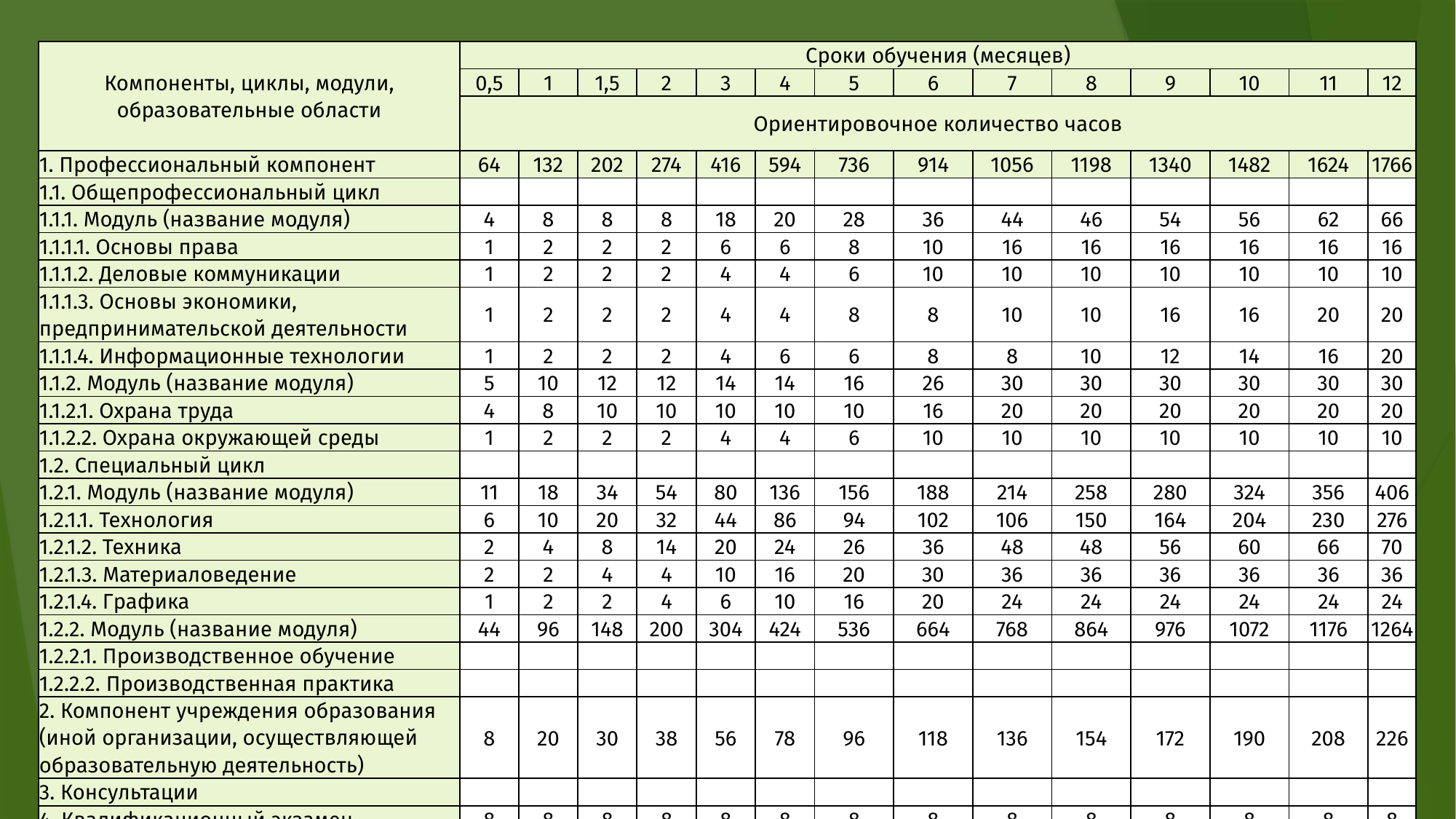

| Компоненты, циклы, модули, образовательные области | Сроки обучения (месяцев) |  |  |  |  |  |  |  |  |  |  |  |  |  |
| --- | --- | --- | --- | --- | --- | --- | --- | --- | --- | --- | --- | --- | --- | --- |
|  | 0,5 | 1 | 1,5 | 2 | 3 | 4 | 5 | 6 | 7 | 8 | 9 | 10 | 11 | 12 |
|  | Ориентировочное количество часов |  |  |  |  |  |  |  |  |  |  |  |  |  |
| 1. Профессиональный компонент | 64 | 132 | 202 | 274 | 416 | 594 | 736 | 914 | 1056 | 1198 | 1340 | 1482 | 1624 | 1766 |
| 1.1. Общепрофессиональный цикл |  |  |  |  |  |  |  |  |  |  |  |  |  |  |
| 1.1.1. Модуль (название модуля) | 4 | 8 | 8 | 8 | 18 | 20 | 28 | 36 | 44 | 46 | 54 | 56 | 62 | 66 |
| 1.1.1.1. Основы права | 1 | 2 | 2 | 2 | 6 | 6 | 8 | 10 | 16 | 16 | 16 | 16 | 16 | 16 |
| 1.1.1.2. Деловые коммуникации | 1 | 2 | 2 | 2 | 4 | 4 | 6 | 10 | 10 | 10 | 10 | 10 | 10 | 10 |
| 1.1.1.3. Основы экономики, предпринимательской деятельности | 1 | 2 | 2 | 2 | 4 | 4 | 8 | 8 | 10 | 10 | 16 | 16 | 20 | 20 |
| 1.1.1.4. Информационные технологии | 1 | 2 | 2 | 2 | 4 | 6 | 6 | 8 | 8 | 10 | 12 | 14 | 16 | 20 |
| 1.1.2. Модуль (название модуля) | 5 | 10 | 12 | 12 | 14 | 14 | 16 | 26 | 30 | 30 | 30 | 30 | 30 | 30 |
| 1.1.2.1. Охрана труда | 4 | 8 | 10 | 10 | 10 | 10 | 10 | 16 | 20 | 20 | 20 | 20 | 20 | 20 |
| 1.1.2.2. Охрана окружающей среды | 1 | 2 | 2 | 2 | 4 | 4 | 6 | 10 | 10 | 10 | 10 | 10 | 10 | 10 |
| 1.2. Специальный цикл |  |  |  |  |  |  |  |  |  |  |  |  |  |  |
| 1.2.1. Модуль (название модуля) | 11 | 18 | 34 | 54 | 80 | 136 | 156 | 188 | 214 | 258 | 280 | 324 | 356 | 406 |
| 1.2.1.1. Технология | 6 | 10 | 20 | 32 | 44 | 86 | 94 | 102 | 106 | 150 | 164 | 204 | 230 | 276 |
| 1.2.1.2. Техника | 2 | 4 | 8 | 14 | 20 | 24 | 26 | 36 | 48 | 48 | 56 | 60 | 66 | 70 |
| 1.2.1.3. Материаловедение | 2 | 2 | 4 | 4 | 10 | 16 | 20 | 30 | 36 | 36 | 36 | 36 | 36 | 36 |
| 1.2.1.4. Графика | 1 | 2 | 2 | 4 | 6 | 10 | 16 | 20 | 24 | 24 | 24 | 24 | 24 | 24 |
| 1.2.2. Модуль (название модуля) | 44 | 96 | 148 | 200 | 304 | 424 | 536 | 664 | 768 | 864 | 976 | 1072 | 1176 | 1264 |
| 1.2.2.1. Производственное обучение |  |  |  |  |  |  |  |  |  |  |  |  |  |  |
| 1.2.2.2. Производственная практика |  |  |  |  |  |  |  |  |  |  |  |  |  |  |
| 2. Компонент учреждения образования (иной организации, осуществляющей образовательную деятельность) | 8 | 20 | 30 | 38 | 56 | 78 | 96 | 118 | 136 | 154 | 172 | 190 | 208 | 226 |
| 3. Консультации |  |  |  |  |  |  |  |  |  |  |  |  |  |  |
| 4. Квалификационный экзамен | 8 | 8 | 8 | 8 | 8 | 8 | 8 | 8 | 8 | 8 | 8 | 8 | 8 | 8 |
| Итого | 80 | 160 | 240 | 320 | 480 | 680 | 840 | 1040 | 1200 | 1360 | 1520 | 1680 | 1840 | 2000 |